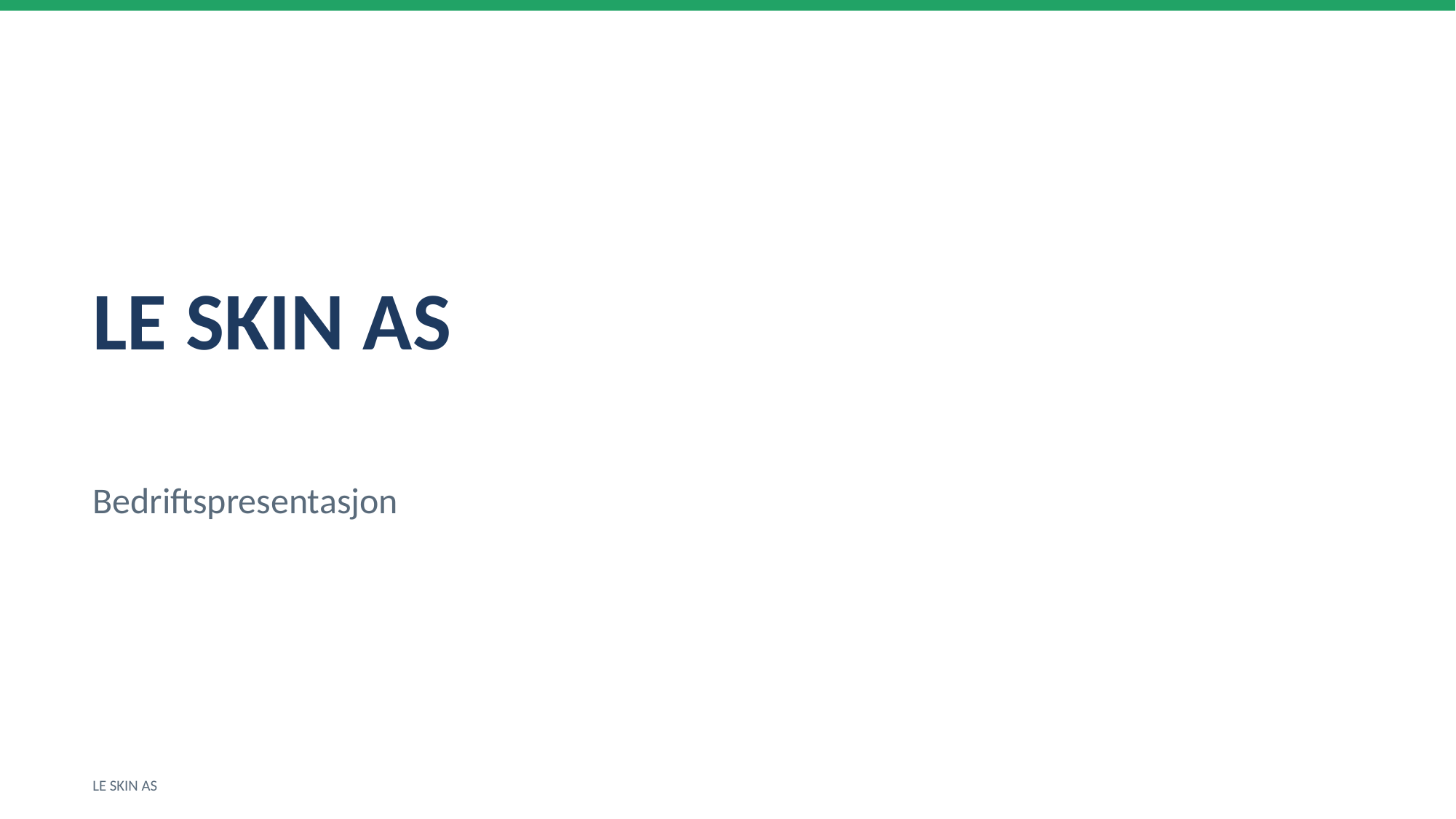

LE SKIN AS
Bedriftspresentasjon
LE SKIN AS